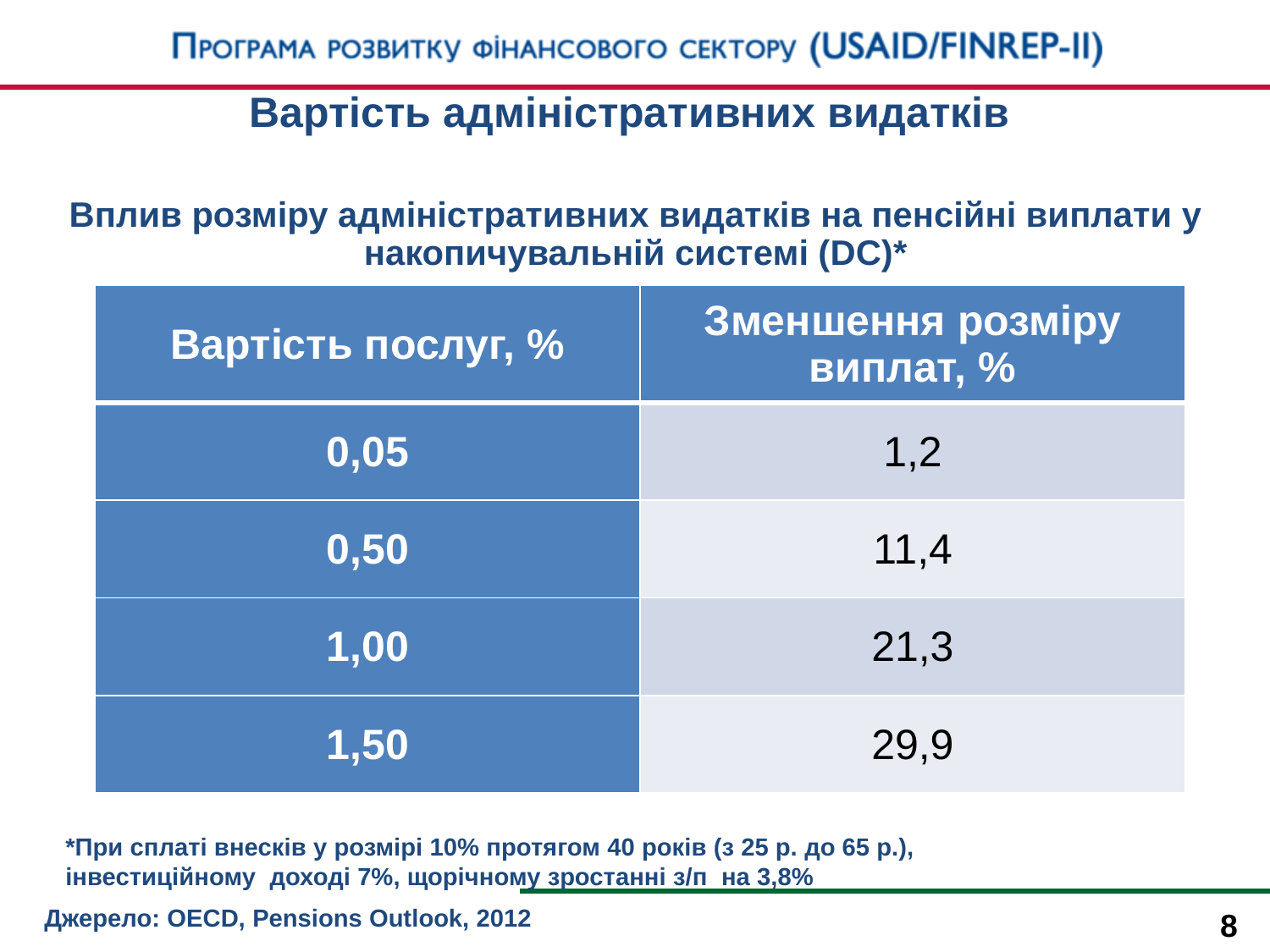

Вартість адміністративних видатків
Вплив розміру адміністративних видатків на пенсійні виплати у накопичувальній системі (DC)*
| Вартість послуг, % | Зменшення розміру виплат, % |
| --- | --- |
| 0,05 | 1,2 |
| 0,50 | 11,4 |
| 1,00 | 21,3 |
| 1,50 | 29,9 |
*При сплаті внесків у розмірі 10% протягом 40 років (з 25 р. до 65 р.), інвестиційному  доході 7%, щорічному зростанні з/п  на 3,8%
Джерело: ОЕСD, Pensions Outlook, 2012
8